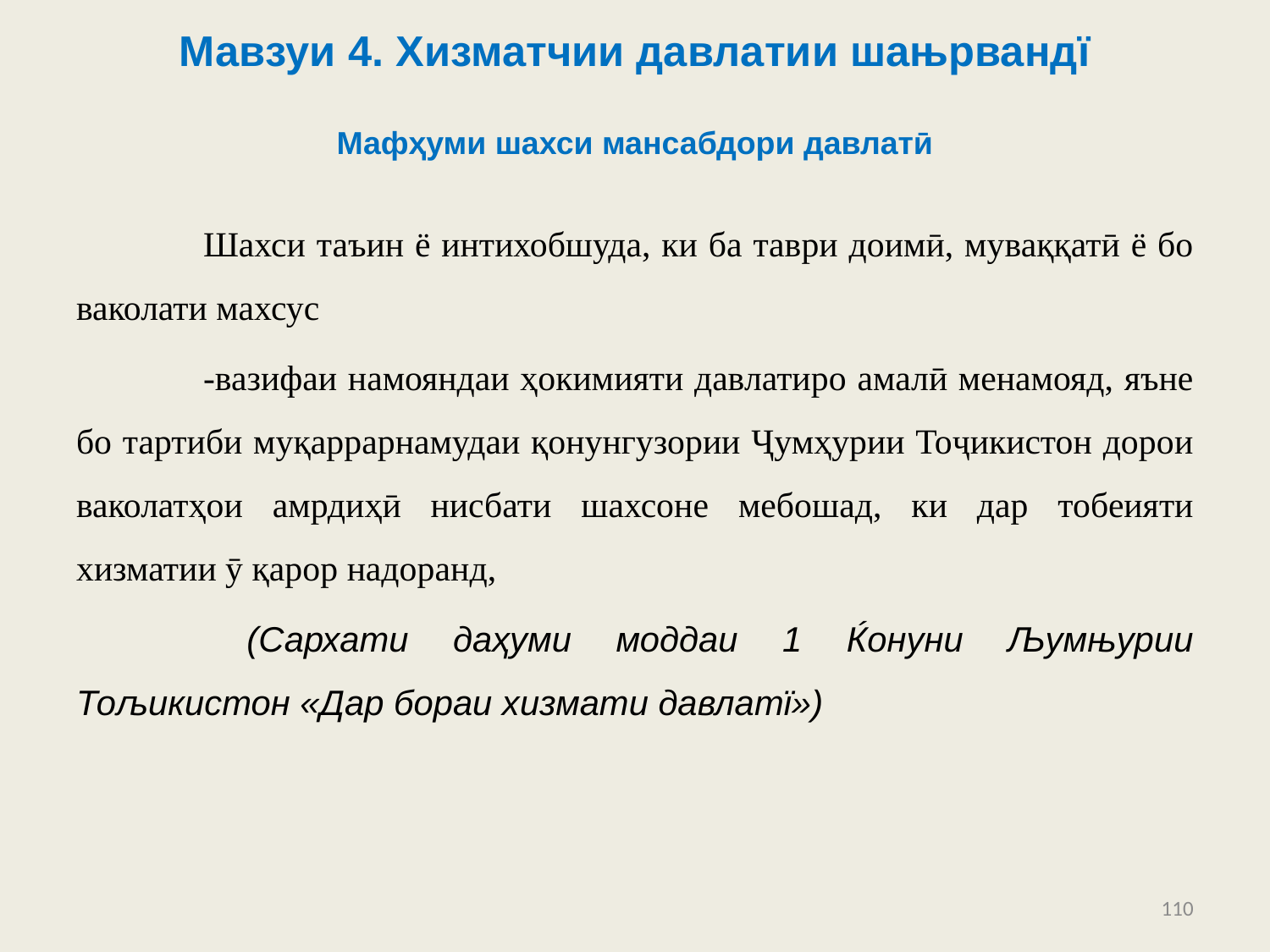

# Мавзуи 4. Хизматчии давлатии шањрвандї
Мафҳуми шахси мансабдори давлатӣ
	Шахси таъин ё интихобшуда, ки ба таври доимӣ, муваққатӣ ё бо ваколати махсус
	-вазифаи намояндаи ҳокимияти давлатиро амалӣ менамояд, яъне бо тартиби муқаррарнамудаи қонунгузории Ҷумҳурии Тоҷикистон дорои ваколатҳои амрдиҳӣ нисбати шахсоне мебошад, ки дар тобеияти хизматии ӯ қарор надоранд,
	 (Сархати даҳуми моддаи 1 Ќонуни Љумњурии Тољикистон «Дар бораи хизмати давлатї»)

110